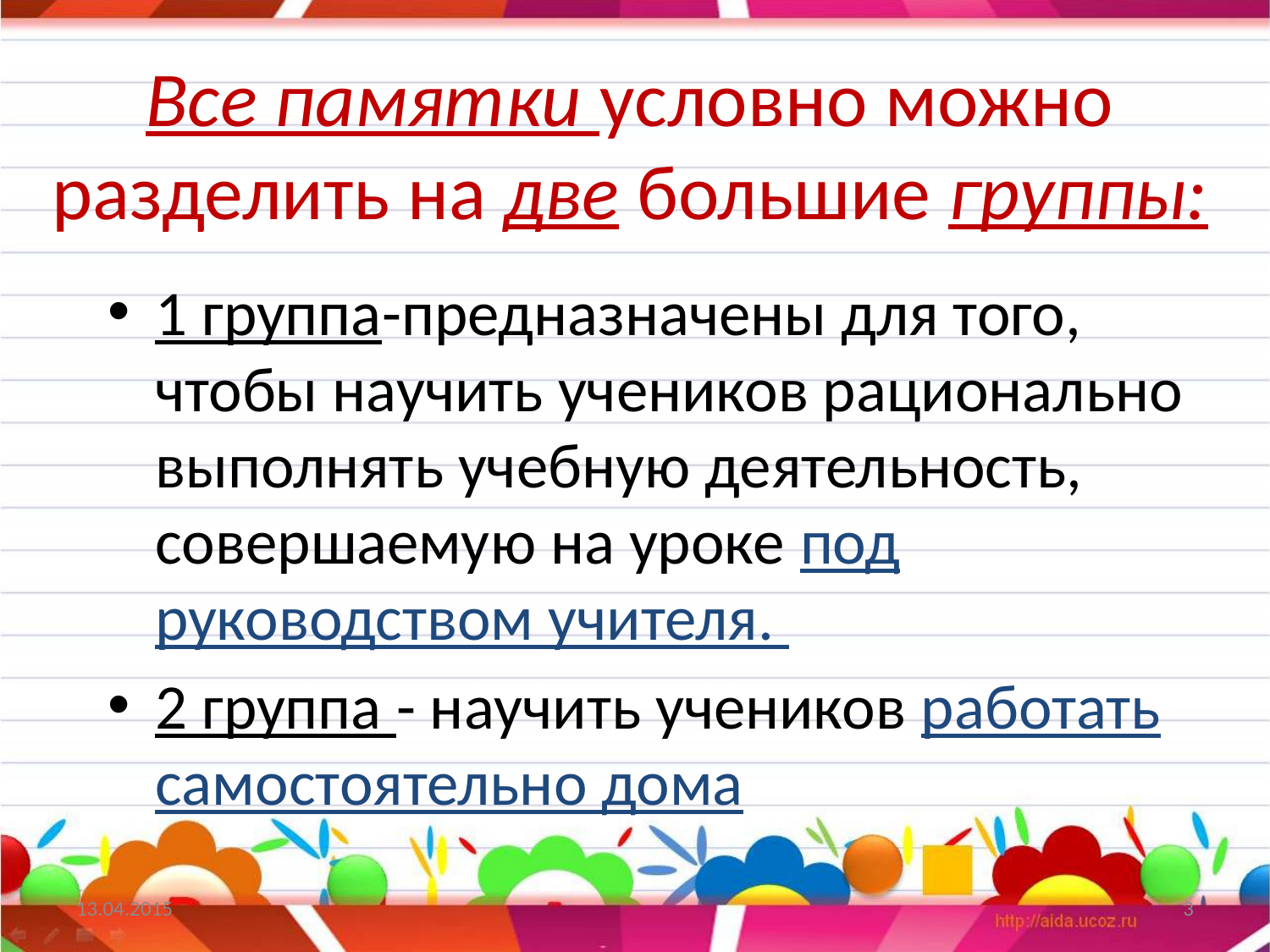

# Все памятки условно можно разделить на две большие группы:
1 группа-предназначены для того, чтобы научить учеников рационально выполнять учебную деятельность, совершаемую на уроке под руководством учителя.
2 группа - научить учеников работать самостоятельно дома
13.04.2015
3